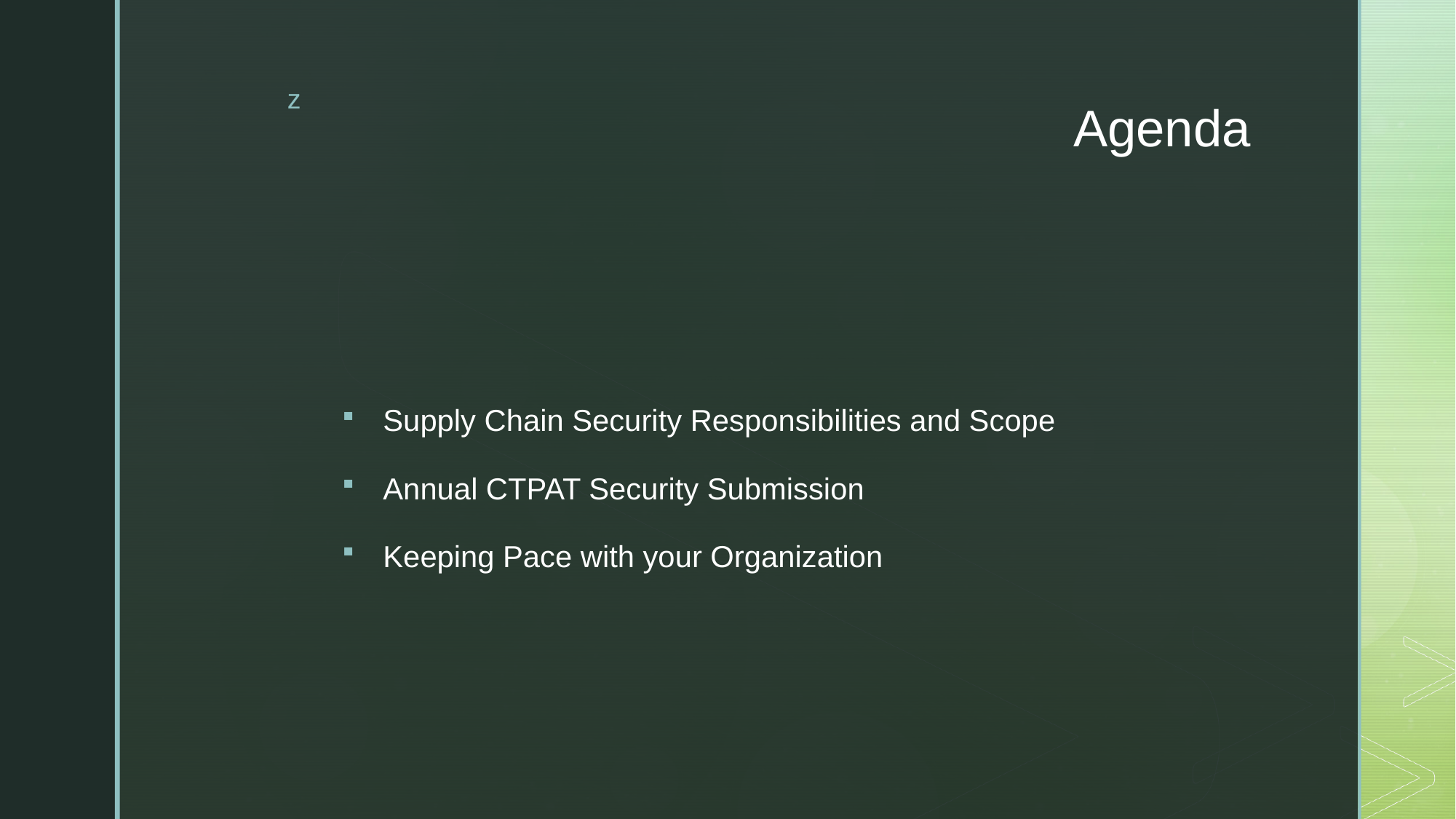

# Agenda
Supply Chain Security Responsibilities and Scope
Annual CTPAT Security Submission
Keeping Pace with your Organization